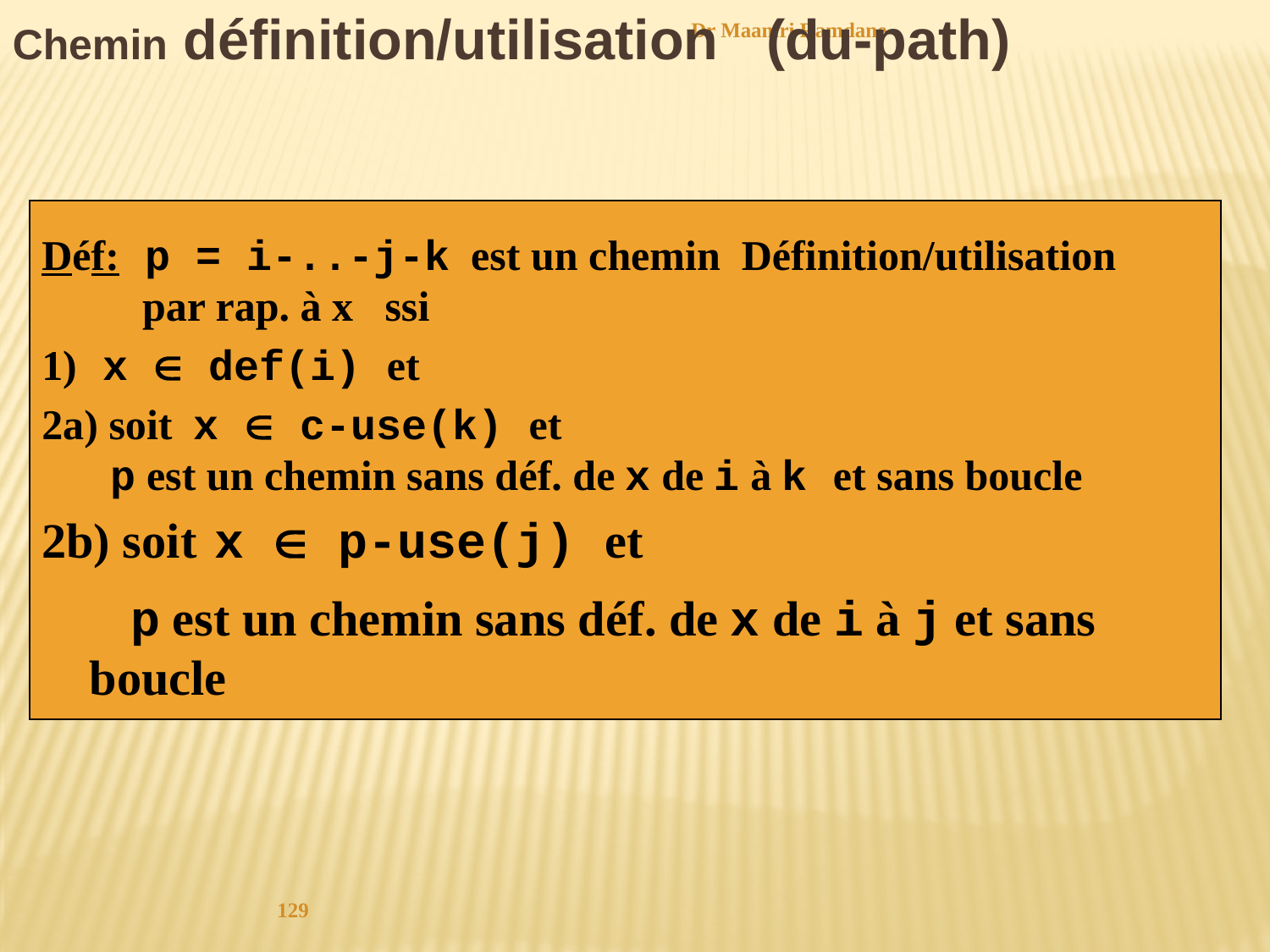

Chemin définition/utilisation   (du-path)
Dr Maamri Ramdane

Déf: p = i-..-j-k  est un chemin  Définition/utilisation
     par rap. à x   ssi
1) x ∈ def(i) et
2a) soit  x ∈ c-use(k) et
  p est un chemin sans déf. de x de i à k et sans boucle
2b) soit x ∈ p-use(j) et
   p est un chemin sans déf. de x de i à j et sans boucle

129